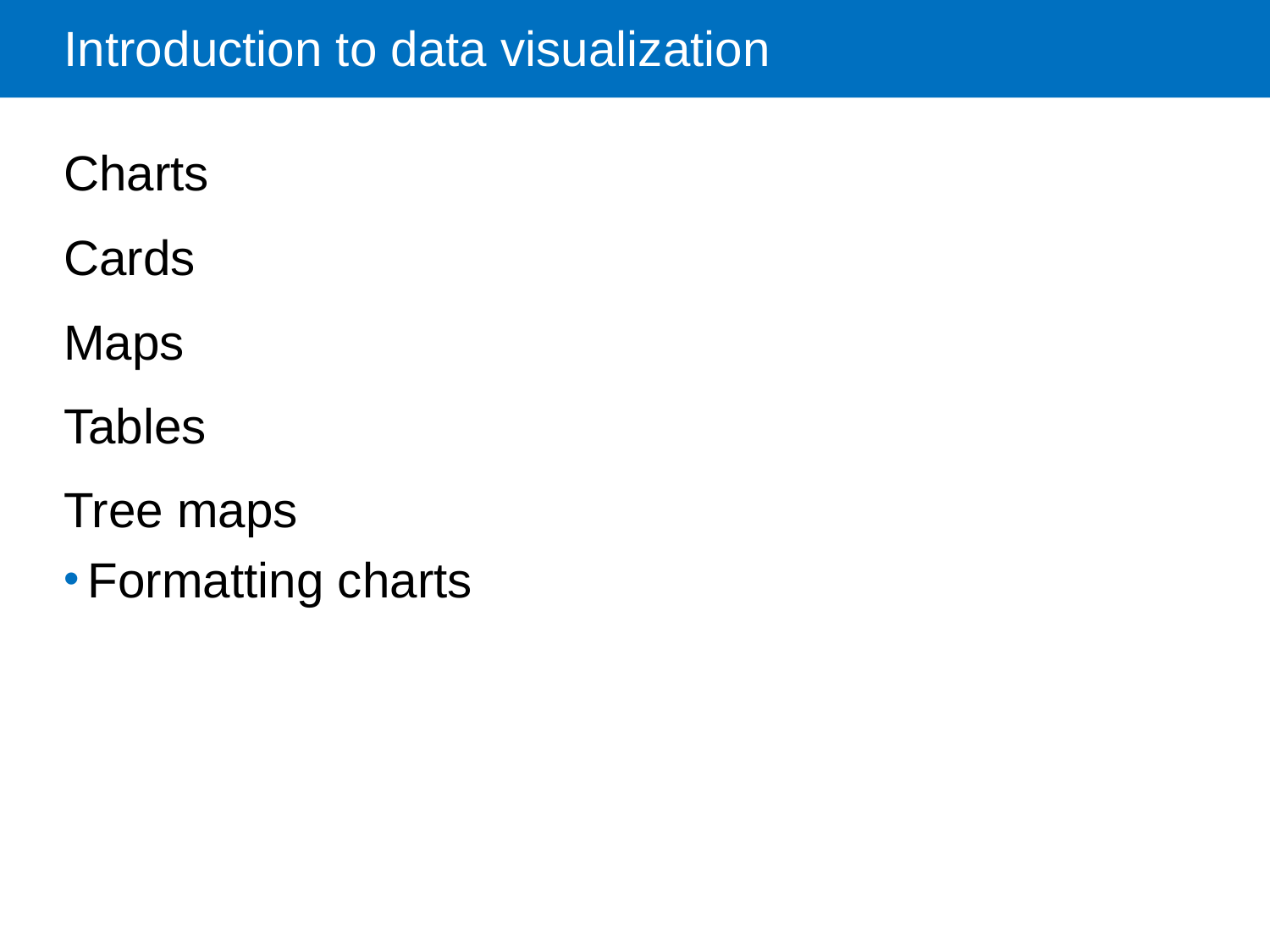

# Introduction to data visualization
Charts
Cards
Maps
Tables
Tree maps
Formatting charts